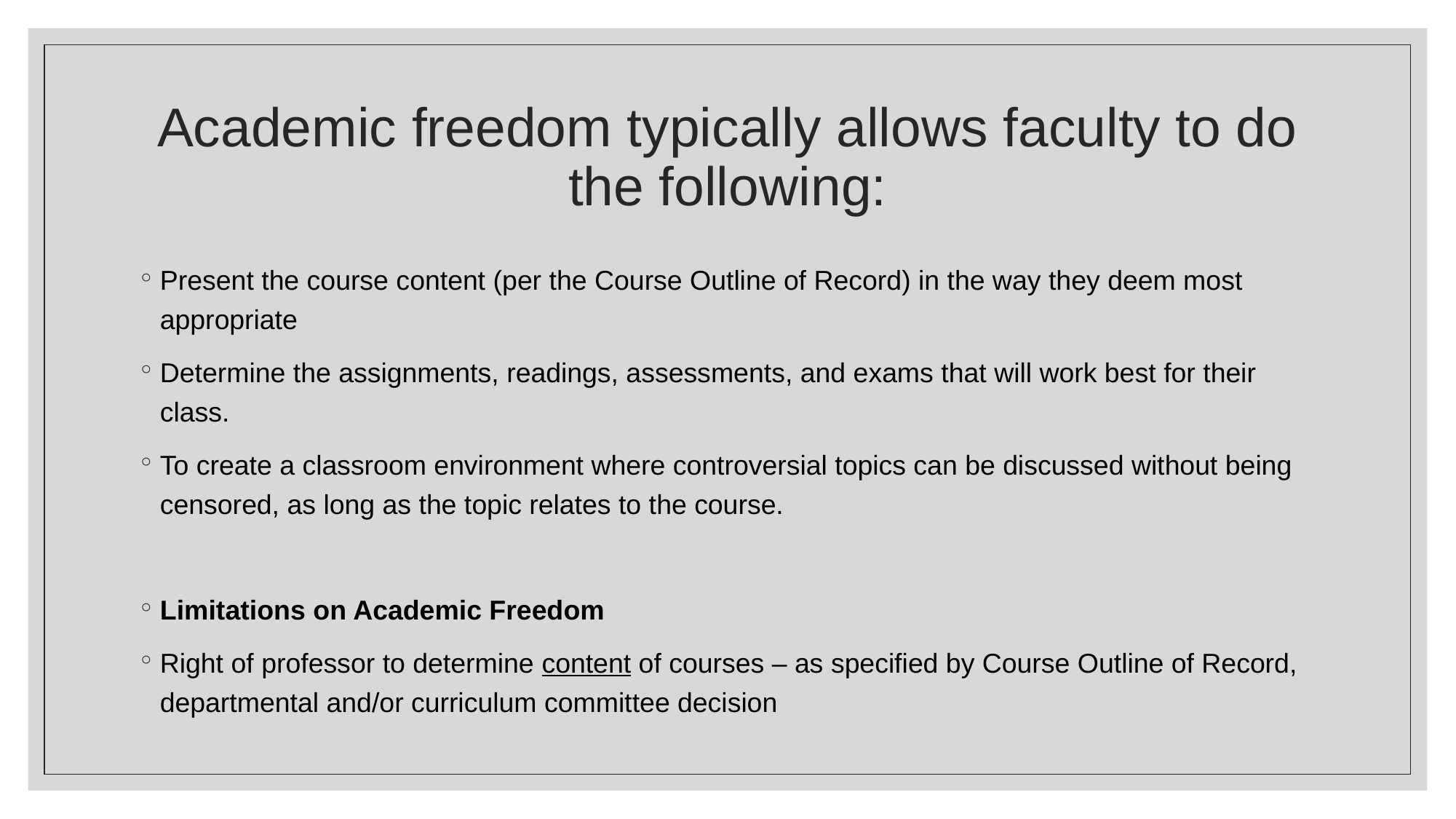

# Academic freedom typically allows faculty to do the following:
Present the course content (per the Course Outline of Record) in the way they deem most appropriate
Determine the assignments, readings, assessments, and exams that will work best for their class.
To create a classroom environment where controversial topics can be discussed without being censored, as long as the topic relates to the course.

Limitations on Academic Freedom
Right of professor to determine content of courses – as specified by Course Outline of Record, departmental and/or curriculum committee decision